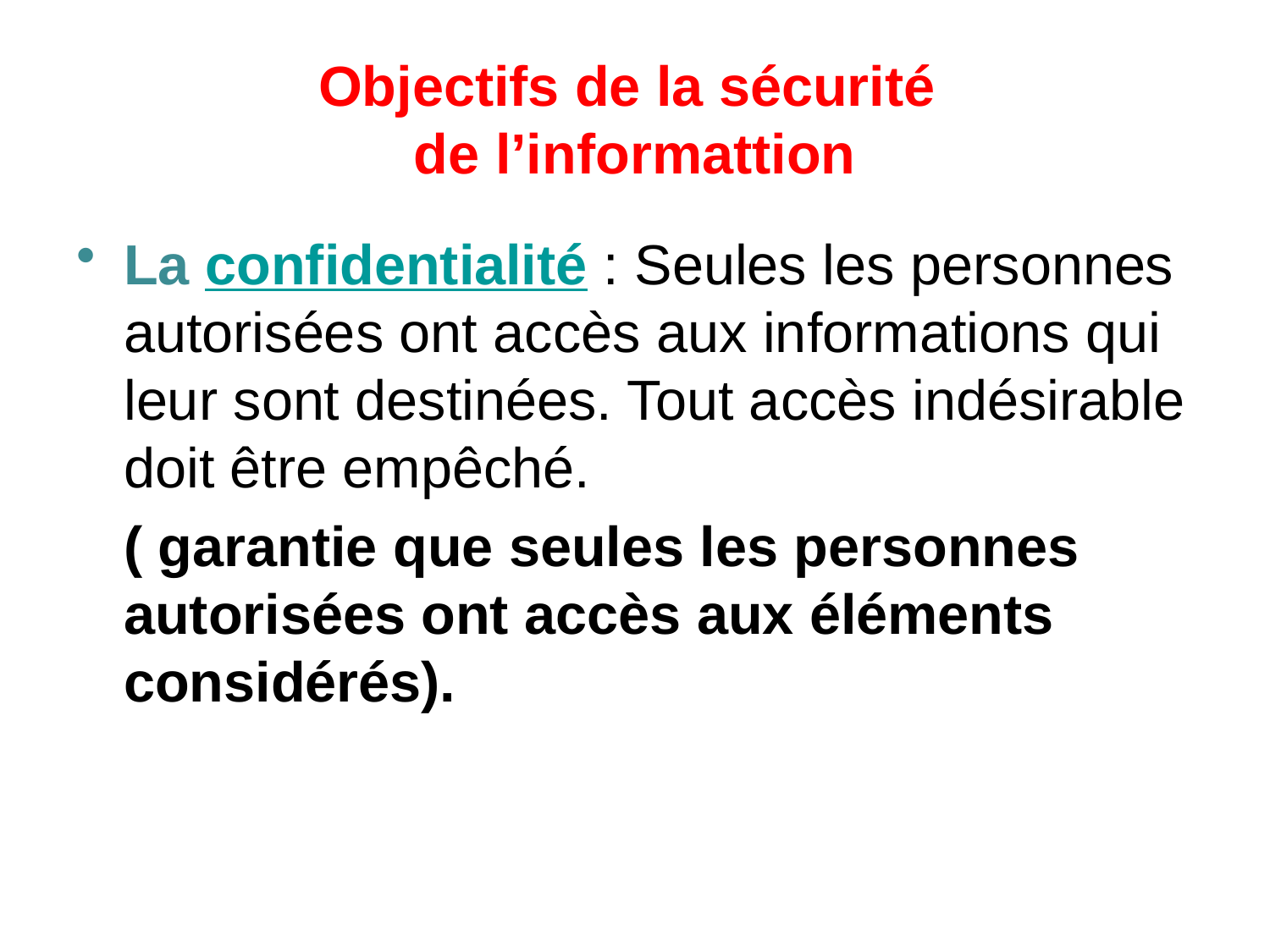

# Objectifs de la sécurité de l’informattion
La confidentialité : Seules les personnes autorisées ont accès aux informations qui leur sont destinées. Tout accès indésirable doit être empêché.
	( garantie que seules les personnes autorisées ont accès aux éléments considérés).